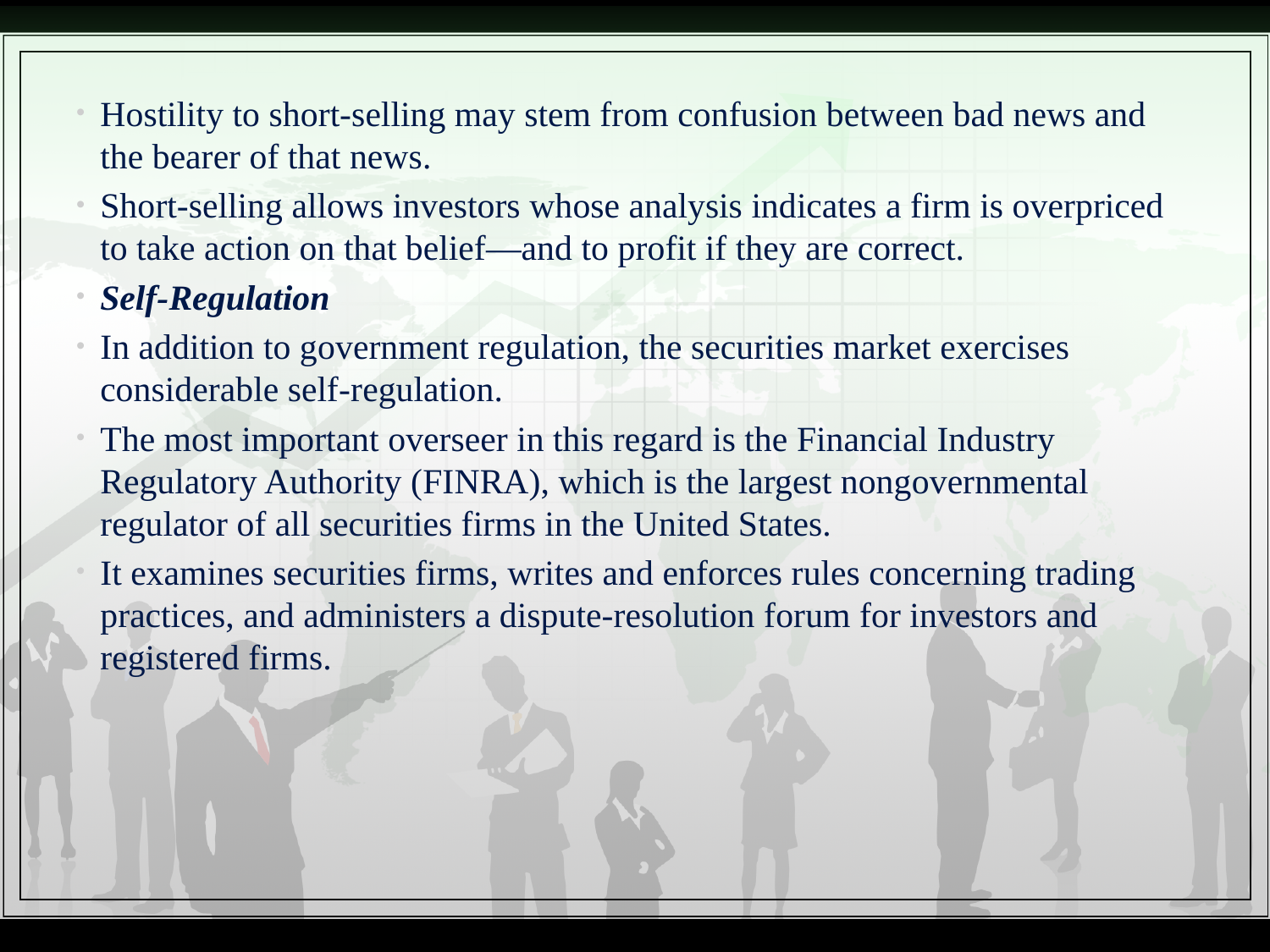

Hostility to short-selling may stem from confusion between bad news and the bearer of that news.
Short-selling allows investors whose analysis indicates a firm is overpriced to take action on that belief—and to profit if they are correct.
Self-Regulation
In addition to government regulation, the securities market exercises considerable self­-regulation.
The most important overseer in this regard is the Financial Industry Regulatory Authority (FINRA), which is the largest nongovernmental regulator of all securities firms in the United States.
It examines securities firms, writes and enforces rules concerning trading practices, and administers a dispute-resolution forum for investors and registered firms.